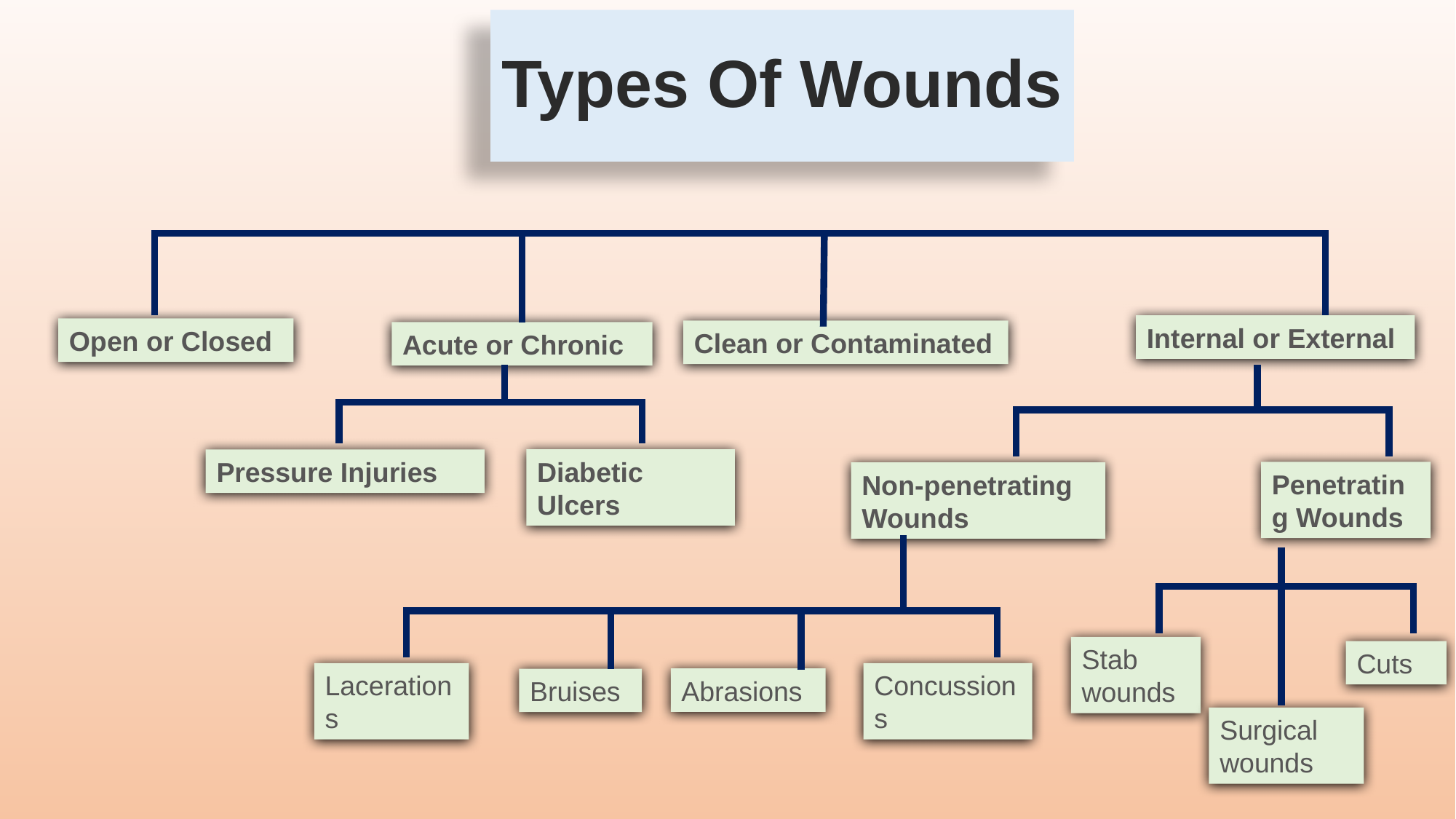

# Types Of Wounds

Internal or External
Open or Closed
Clean or Contaminated
Acute or Chronic

Diabetic Ulcers
Pressure Injuries
Penetrating Wounds
Non-penetrating Wounds

Stab wounds
Cuts
Lacerations
Concussions
Abrasions
Bruises
Surgical wounds